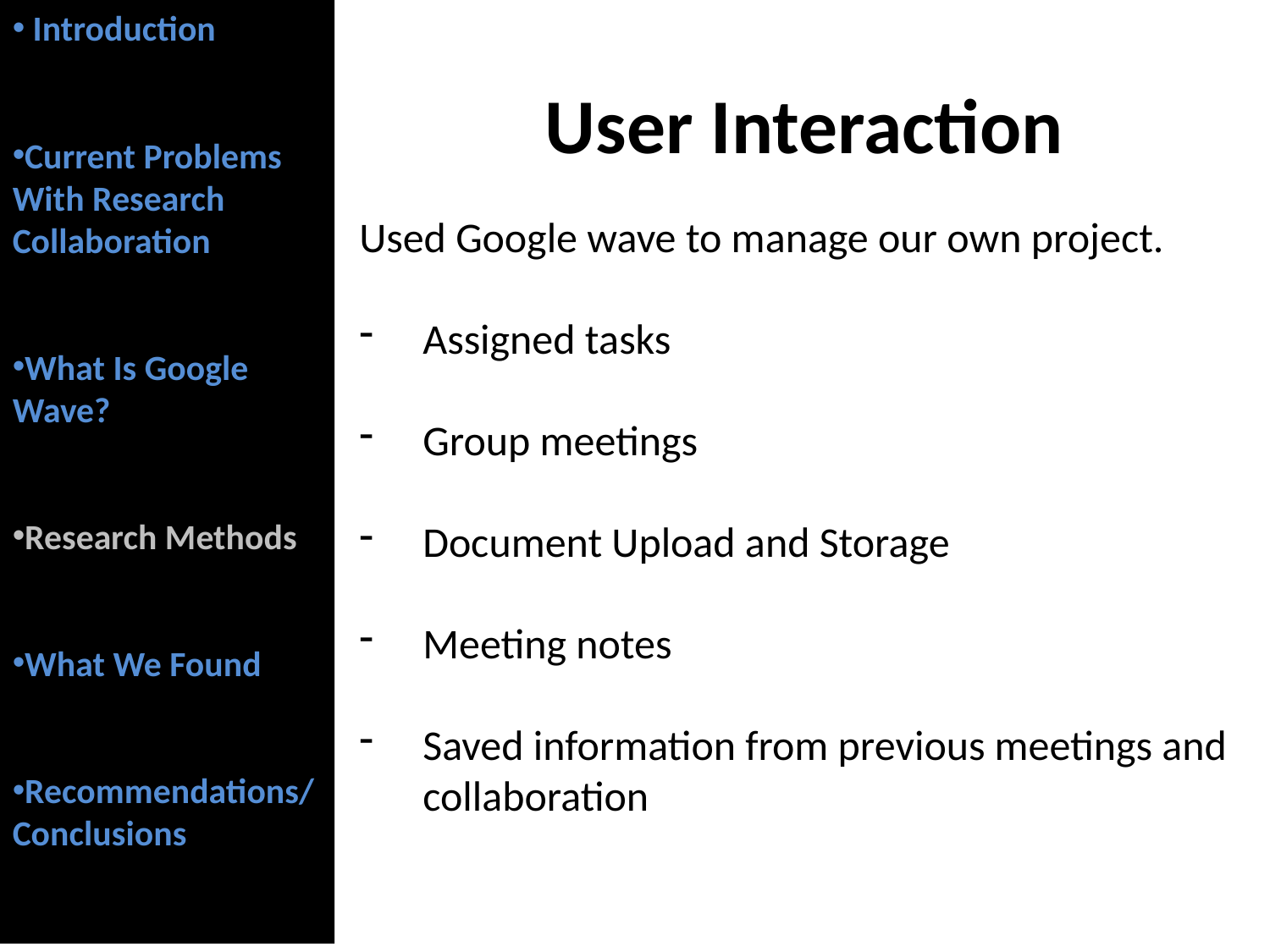

Introduction

Current Problems With Research Collaboration

What Is Google Wave?

Research Methods

What We Found

Recommendations/Conclusions

User Interaction
Used Google wave to manage our own project.

Assigned tasks

Group meetings

Document Upload and Storage

Meeting notes

Saved information from previous meetings and collaboration